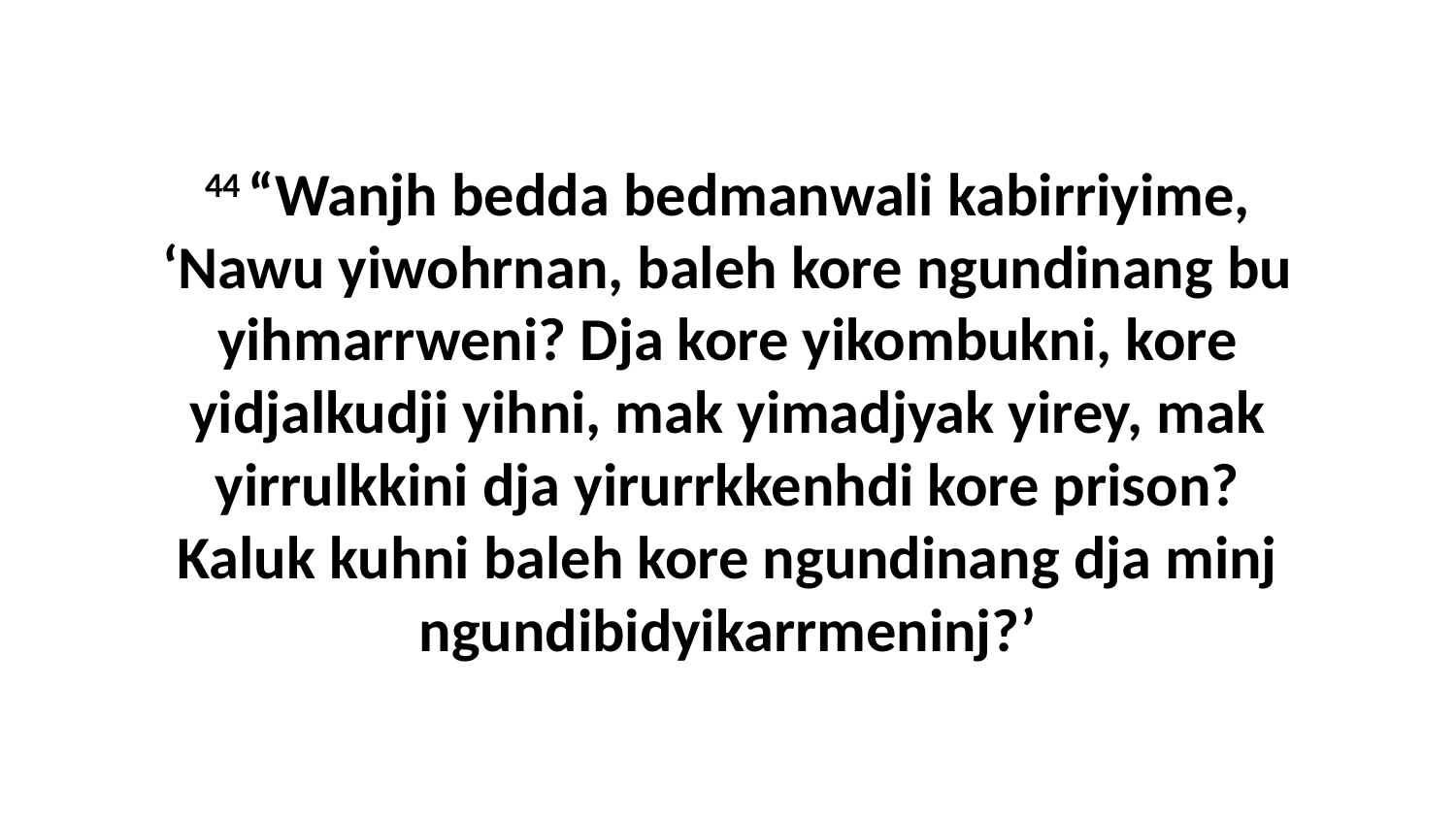

44 “Wanjh bedda bedmanwali kabirriyime, ‘Nawu yiwohrnan, baleh kore ngundinang bu yihmarrweni? Dja kore yikombukni, kore yidjalkudji yihni, mak yimadjyak yirey, mak yirrulkkini dja yirurrkkenhdi kore prison? Kaluk kuhni baleh kore ngundinang dja minj ngundibidyikarrmeninj?’